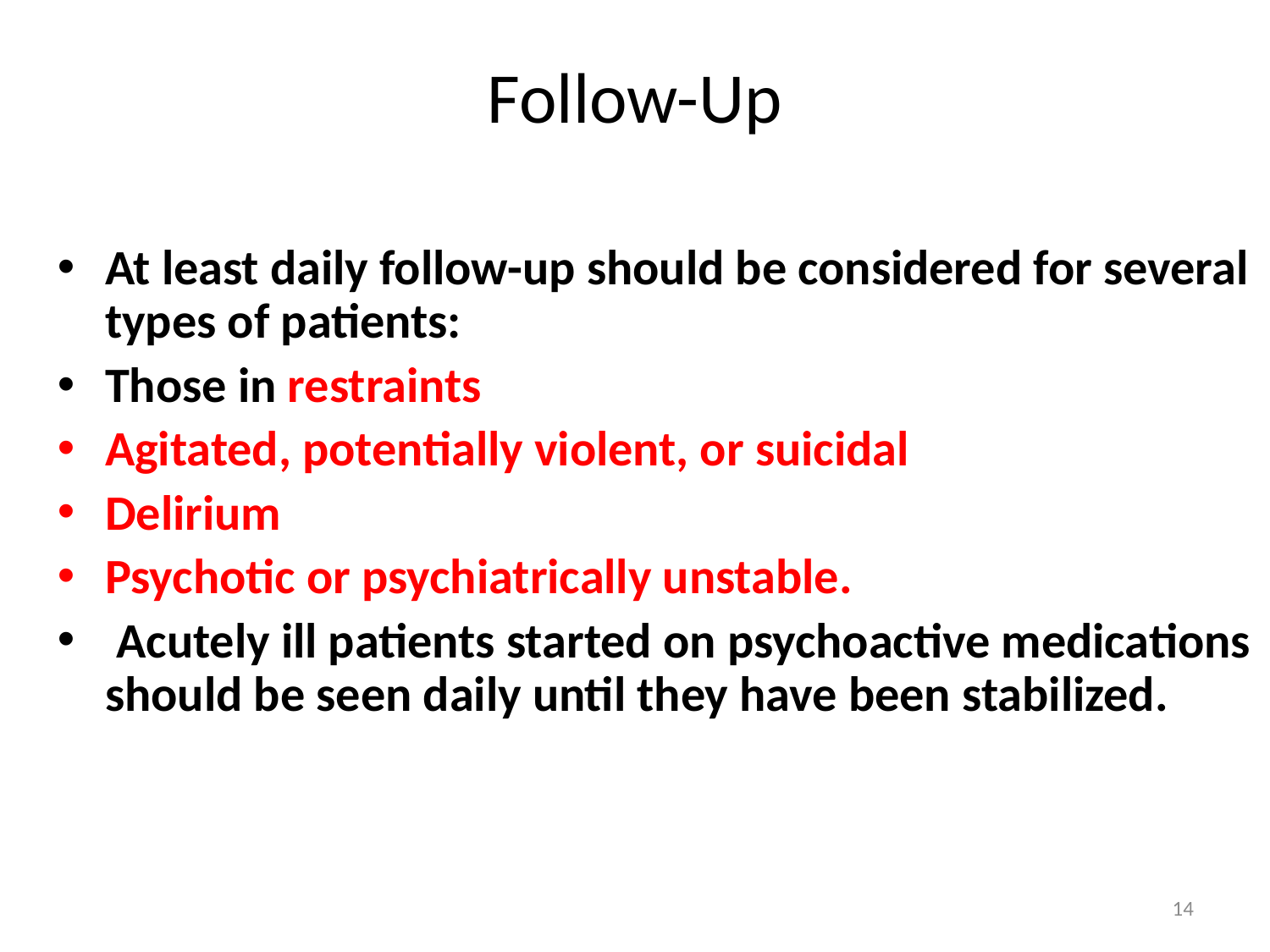

# Follow-Up

At least daily follow-up should be considered for several types of patients:
Those in restraints
Agitated, potentially violent, or suicidal
Delirium
Psychotic or psychiatrically unstable.
 Acutely ill patients started on psychoactive medications should be seen daily until they have been stabilized.

14